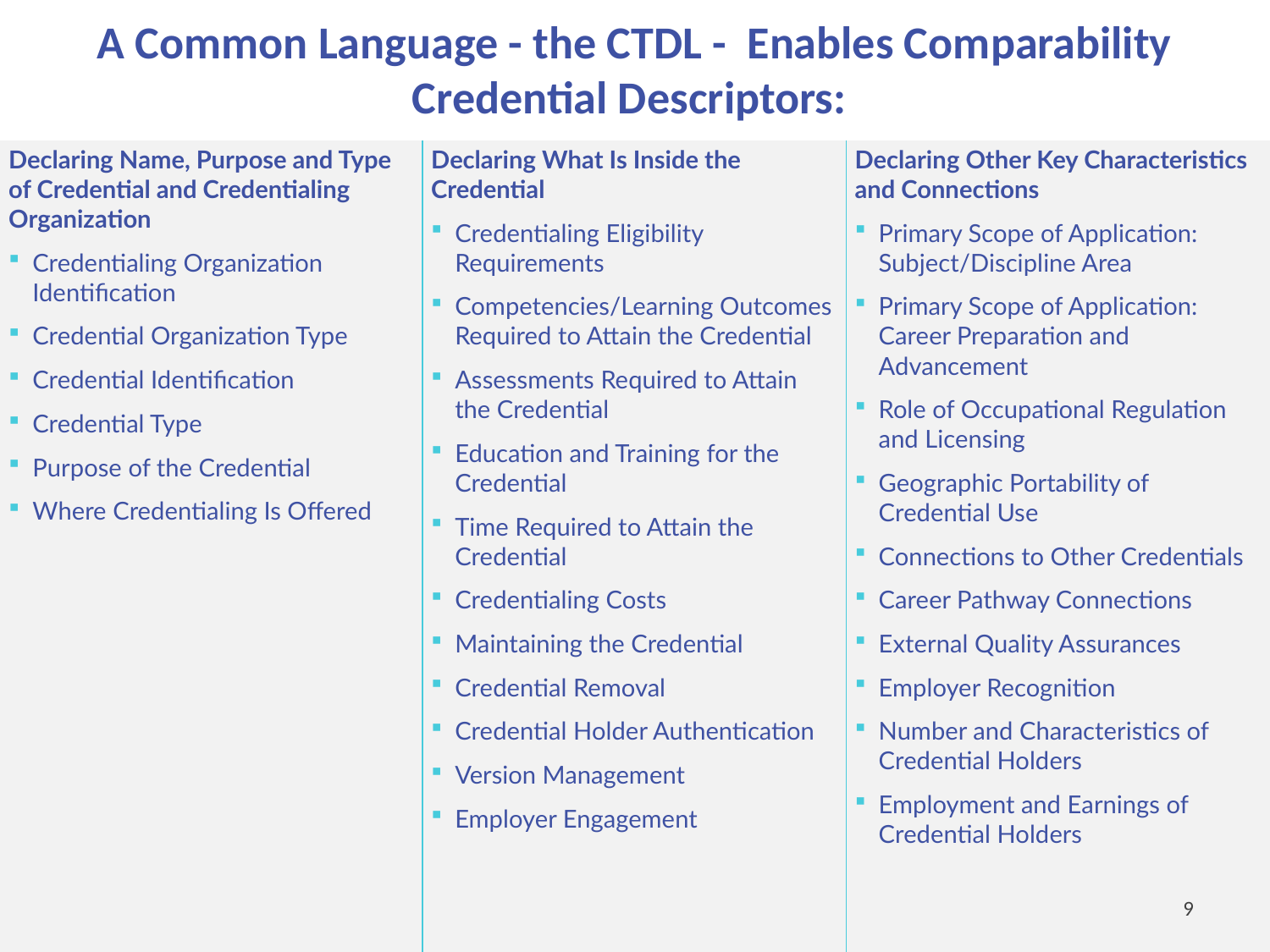

# A Common Language - the CTDL -  Enables Comparability Credential Descriptors:
| Declaring Name, Purpose and Type of Credential and Credentialing Organization Credentialing Organization Identification Credential Organization Type Credential Identification Credential Type Purpose of the Credential Where Credentialing Is Offered | Declaring What Is Inside the Credential Credentialing Eligibility Requirements Competencies/Learning Outcomes Required to Attain the Credential Assessments Required to Attain the Credential Education and Training for the Credential Time Required to Attain the Credential Credentialing Costs Maintaining the Credential Credential Removal Credential Holder Authentication Version Management Employer Engagement | Declaring Other Key Characteristics and Connections Primary Scope of Application: Subject/Discipline Area Primary Scope of Application: Career Preparation and Advancement Role of Occupational Regulation and Licensing Geographic Portability of Credential Use Connections to Other Credentials Career Pathway Connections External Quality Assurances Employer Recognition Number and Characteristics of Credential Holders Employment and Earnings of Credential Holders |
| --- | --- | --- |
9